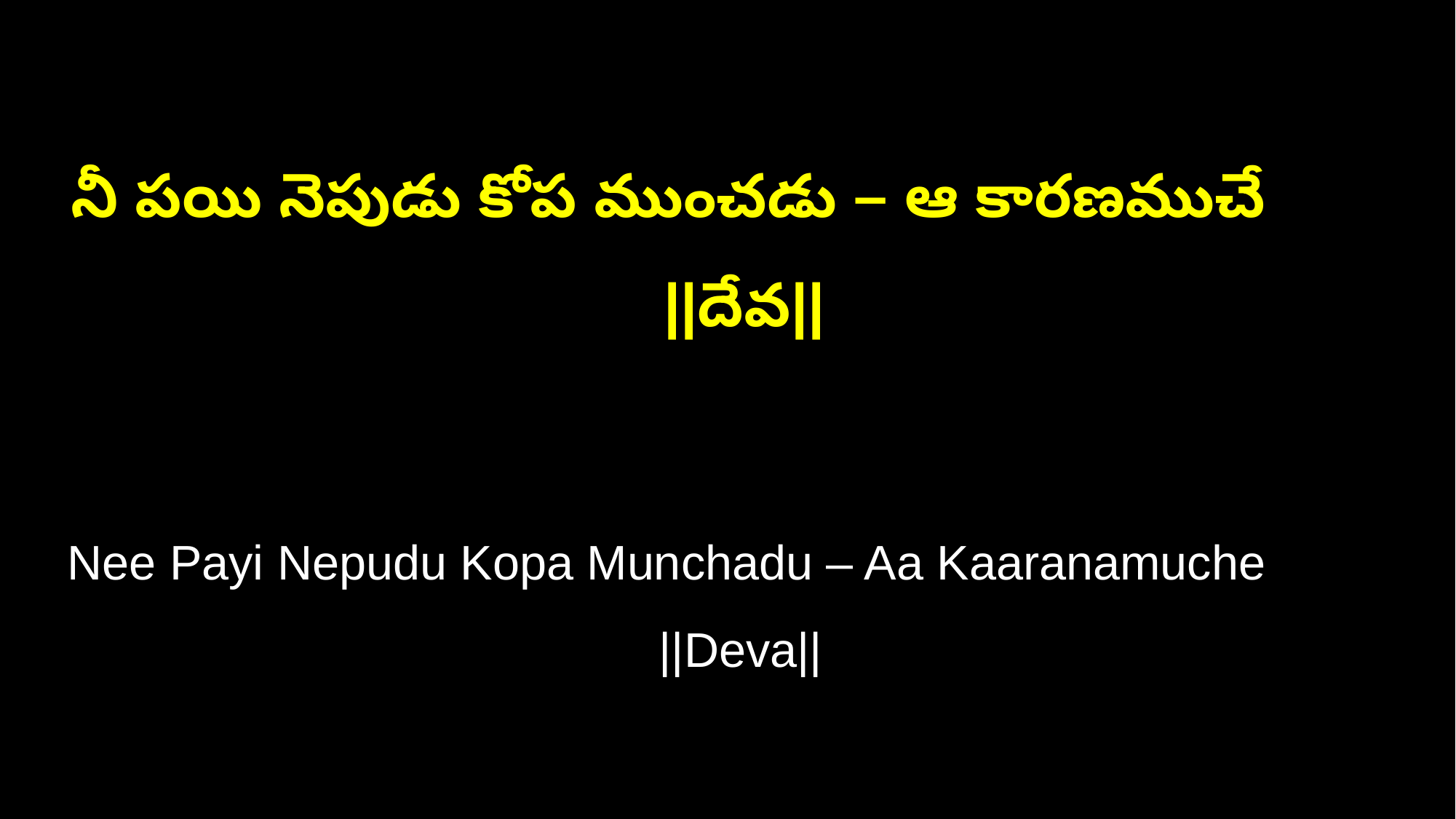

నీ పయి నెపుడు కోప ముంచడు – ఆ కారణముచే          ||దేవ||
Nee Payi Nepudu Kopa Munchadu – Aa Kaaranamuche            ||Deva||